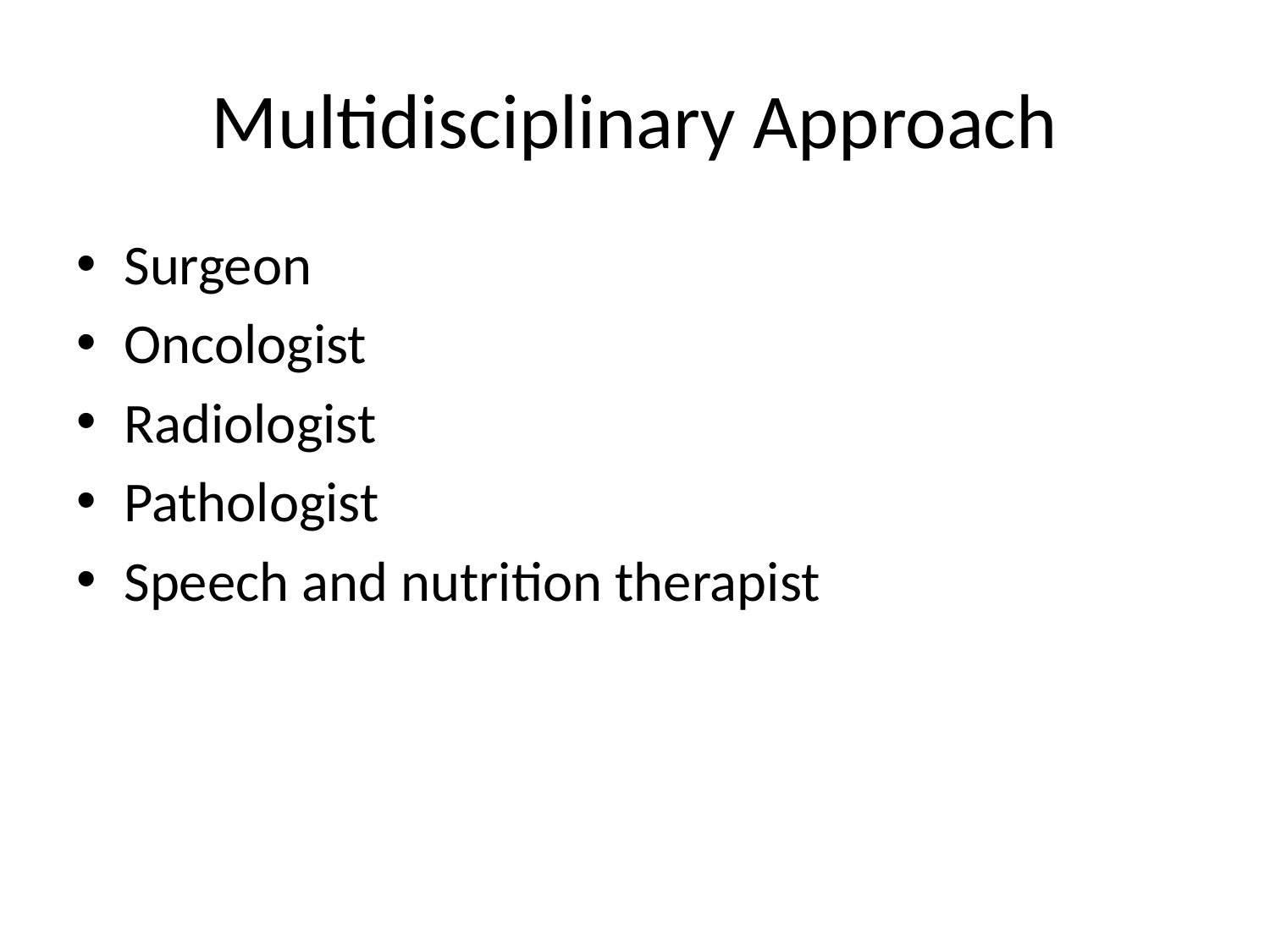

# Multidisciplinary Approach
Surgeon
Oncologist
Radiologist
Pathologist
Speech and nutrition therapist